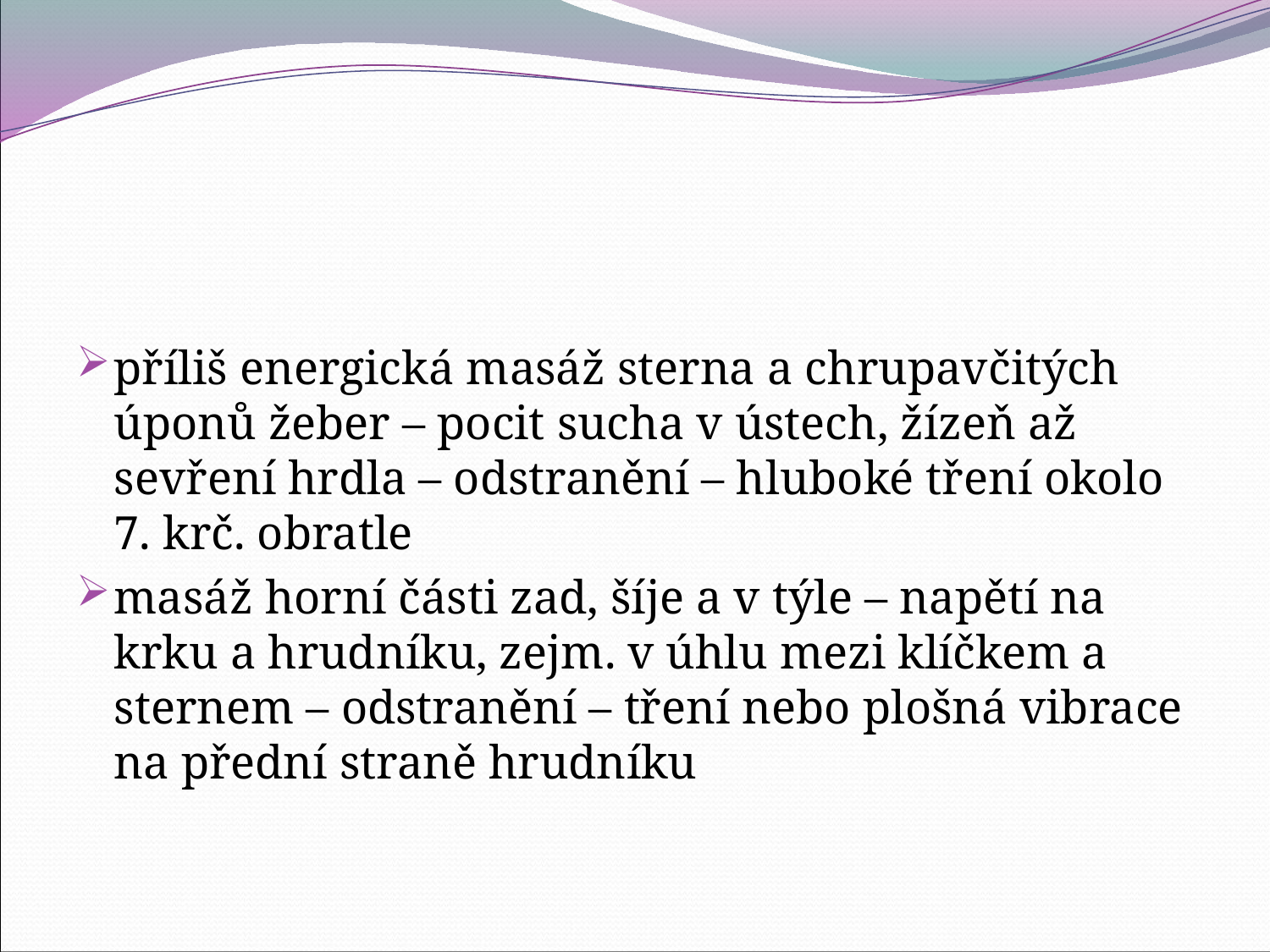

#

příliš energická masáž sterna a chrupavčitých úponů žeber – pocit sucha v ústech, žízeň až sevření hrdla – odstranění – hluboké tření okolo 7. krč. obratle
masáž horní části zad, šíje a v týle – napětí na krku a hrudníku, zejm. v úhlu mezi klíčkem a sternem – odstranění – tření nebo plošná vibrace na přední straně hrudníku